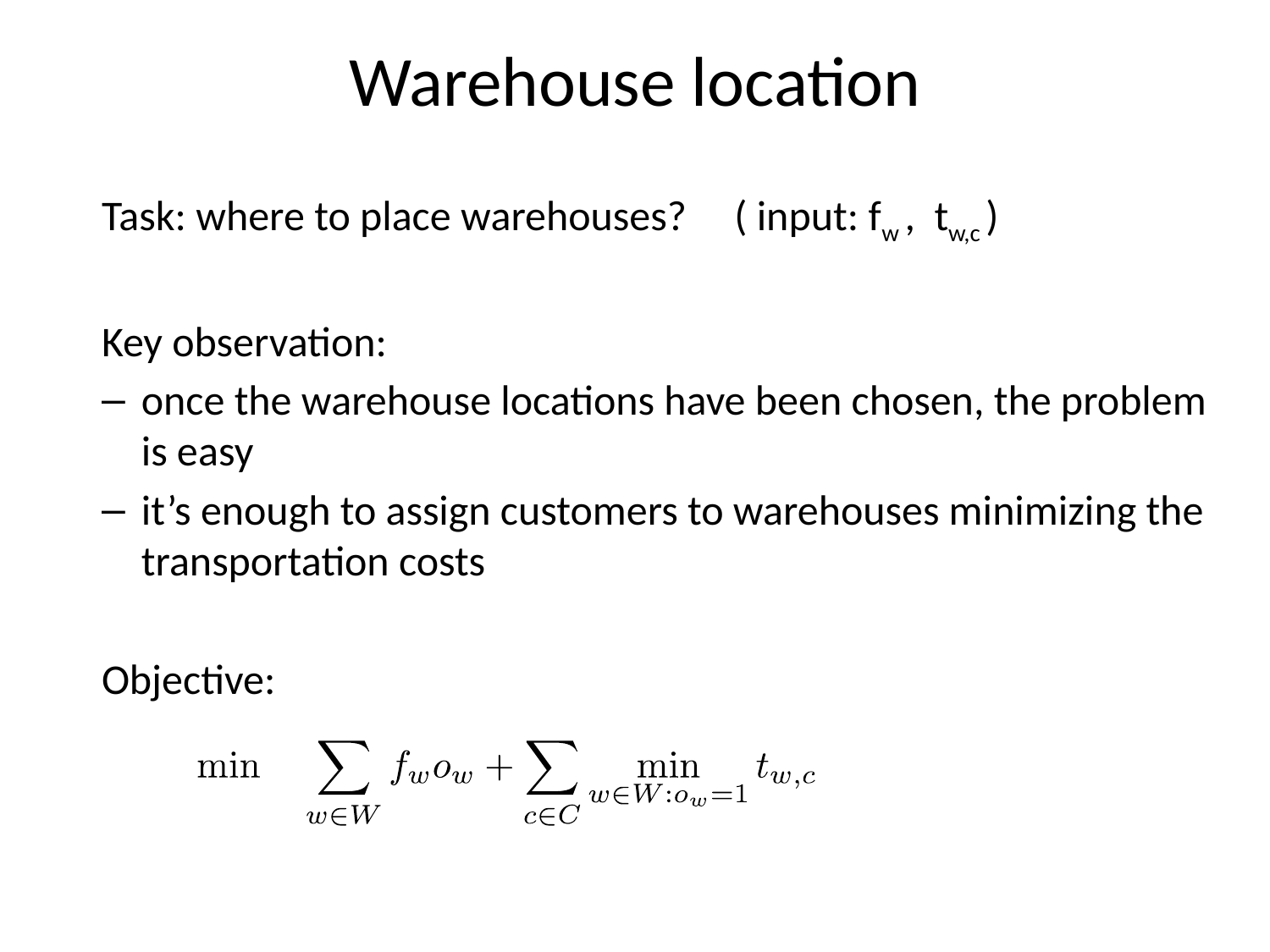

# Warehouse location

Task: where to place warehouses?     ( input: fw ,  tw,c )

Key observation:
once the warehouse locations have been chosen, the problem is easy
it’s enough to assign customers to warehouses minimizing the transportation costs

Objective: